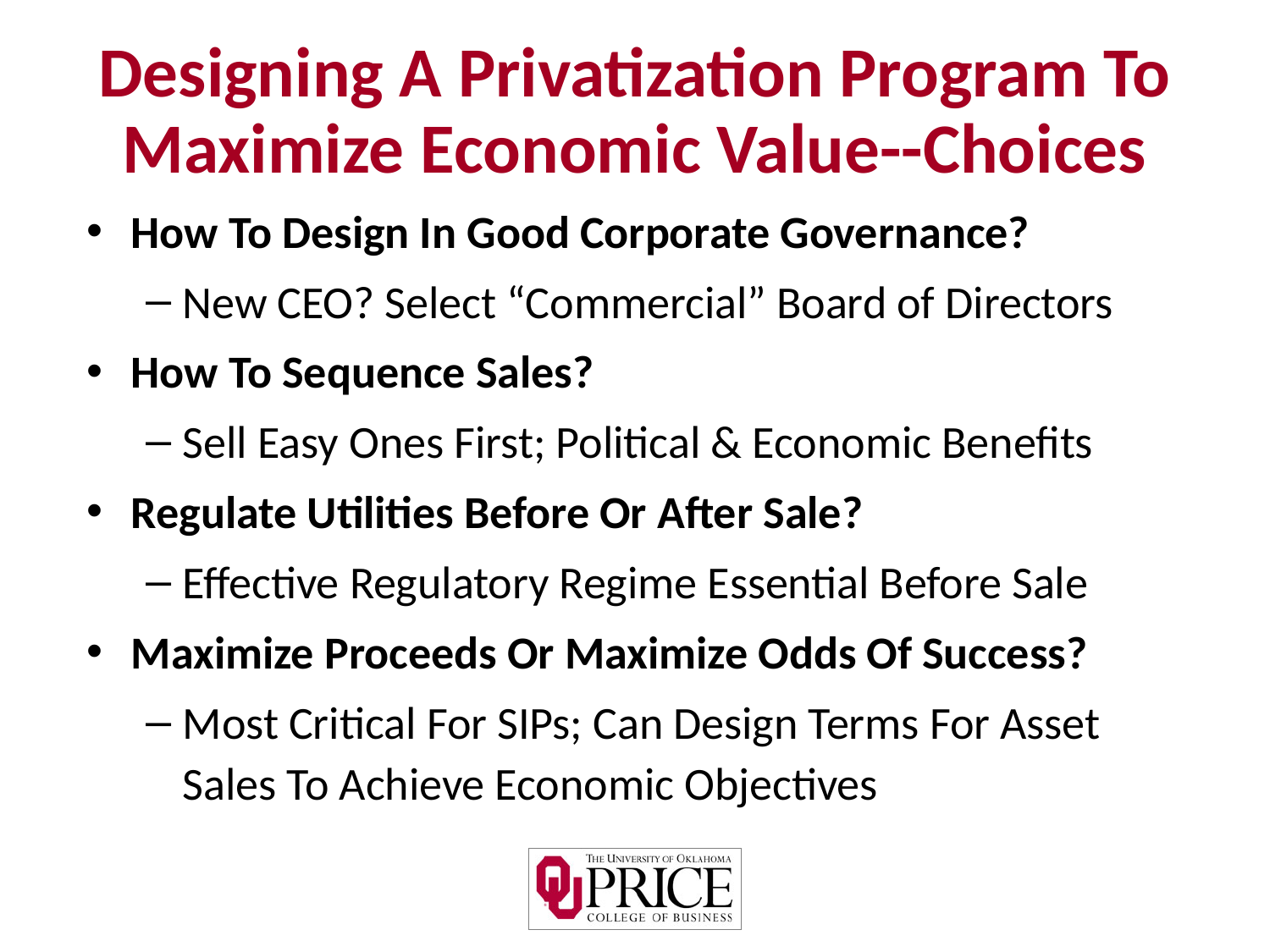

# Designing A Privatization Program To Maximize Economic Value--Choices
How To Design In Good Corporate Governance?
New CEO? Select “Commercial” Board of Directors
How To Sequence Sales?
Sell Easy Ones First; Political & Economic Benefits
Regulate Utilities Before Or After Sale?
Effective Regulatory Regime Essential Before Sale
Maximize Proceeds Or Maximize Odds Of Success?
Most Critical For SIPs; Can Design Terms For Asset Sales To Achieve Economic Objectives